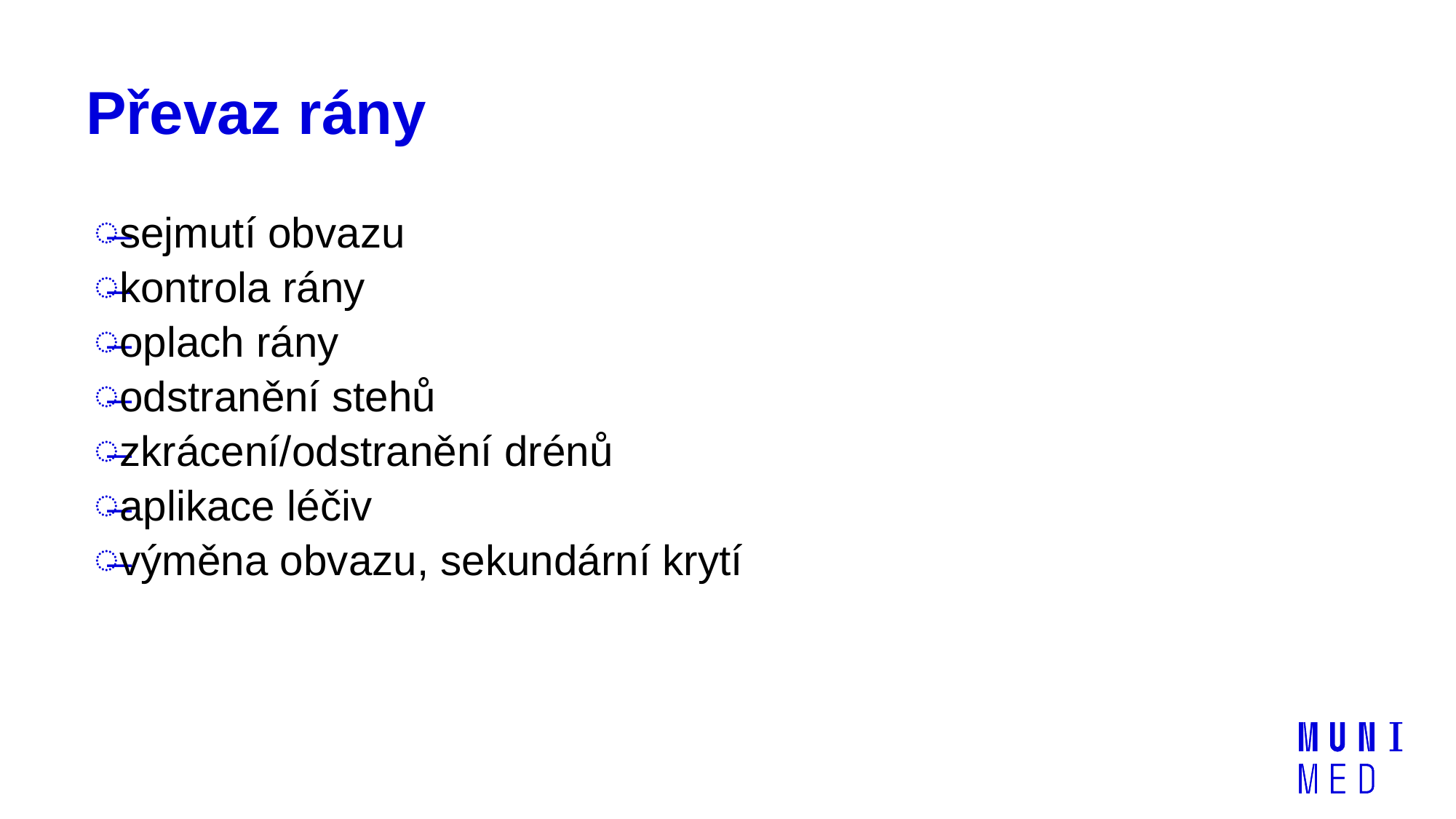

# Převaz rány
sejmutí obvazu
kontrola rány
oplach rány
odstranění stehů
zkrácení/odstranění drénů
aplikace léčiv
výměna obvazu, sekundární krytí